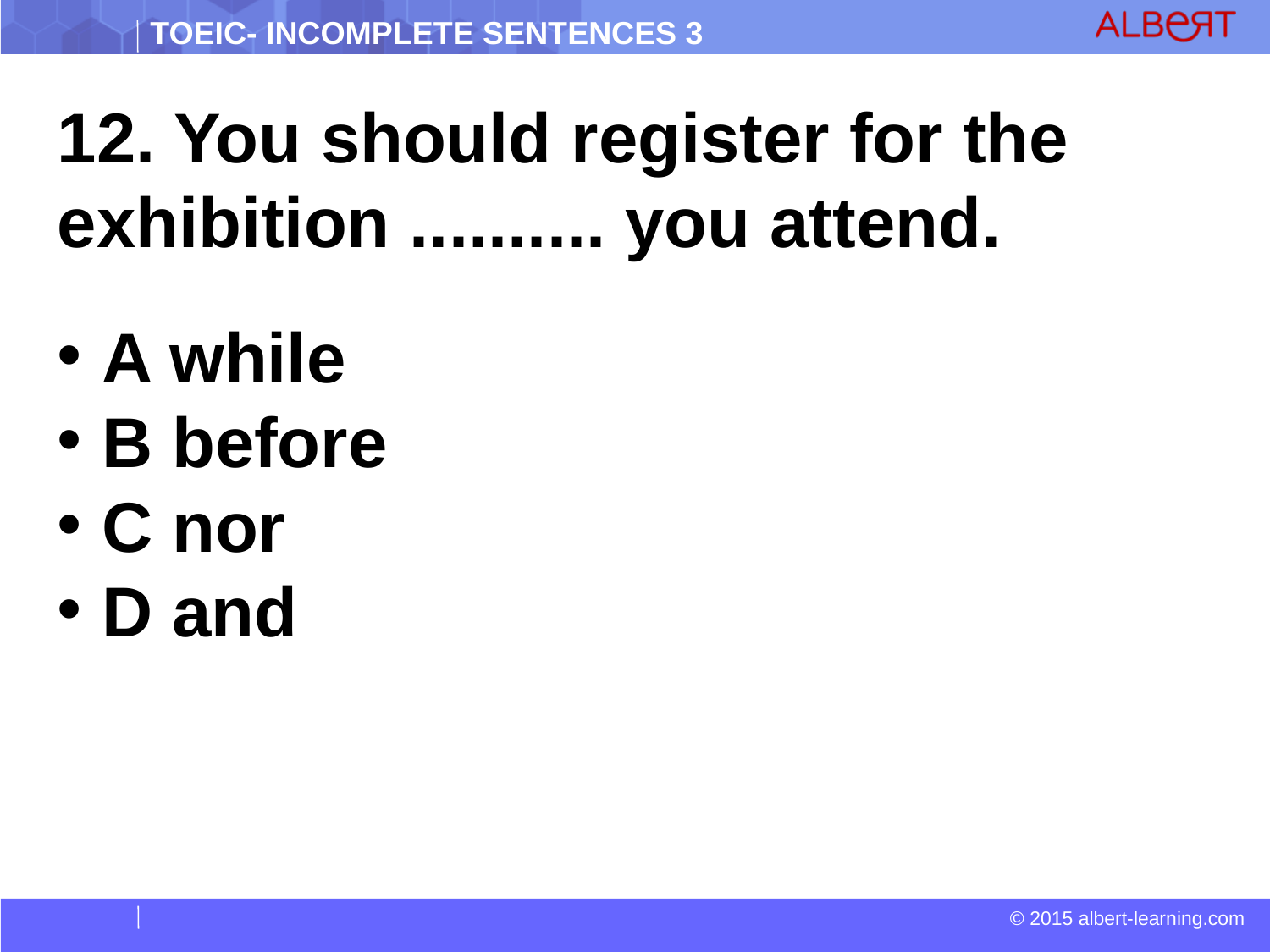

12. You should register for the exhibition .......... you attend.
 A while
 B before
 C nor
 D and